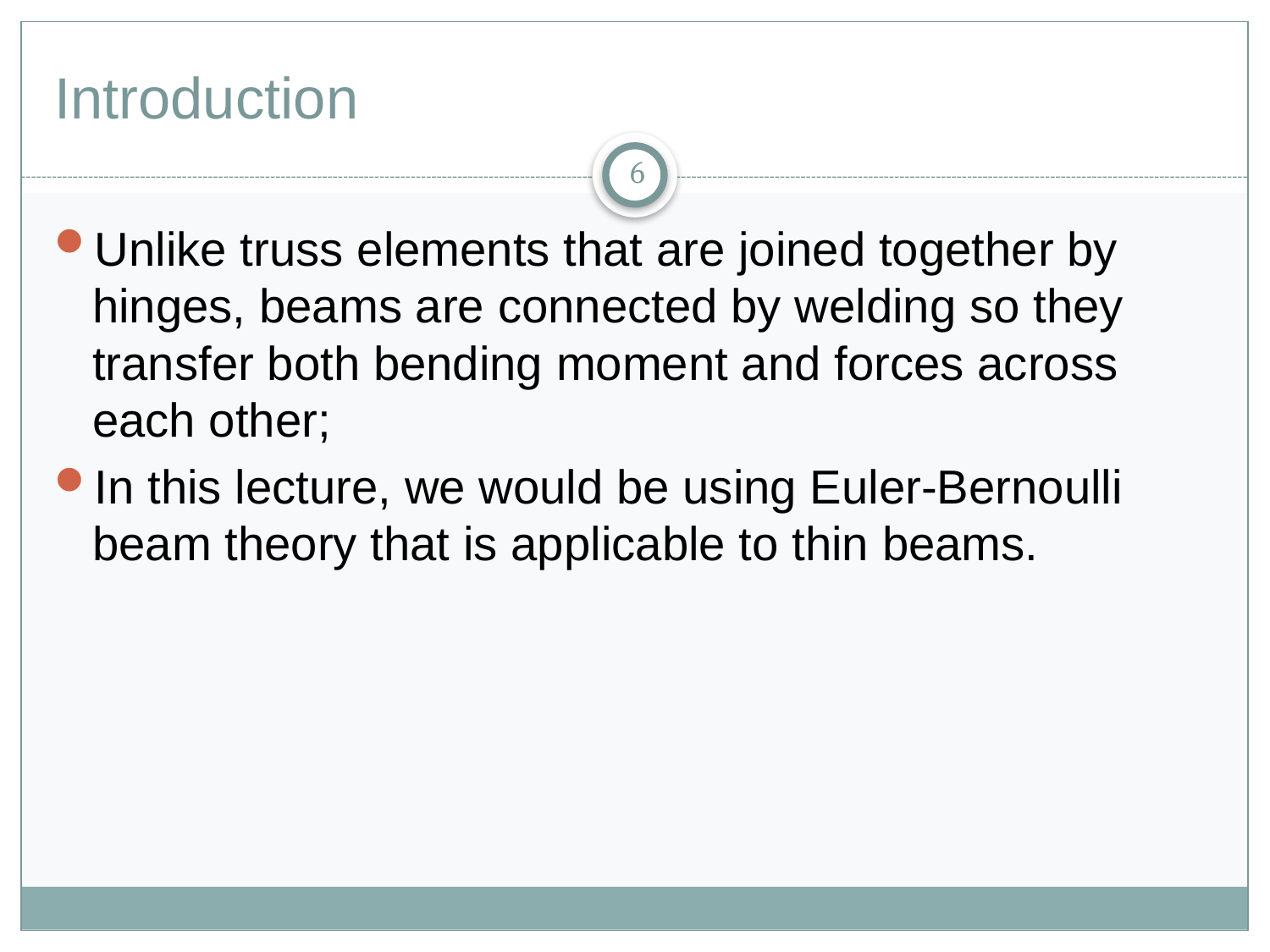

# Introduction
6
Unlike truss elements that are joined together by hinges, beams are connected by welding so they transfer both bending moment and forces across each other;
In this lecture, we would be using Euler-Bernoulli beam theory that is applicable to thin beams.